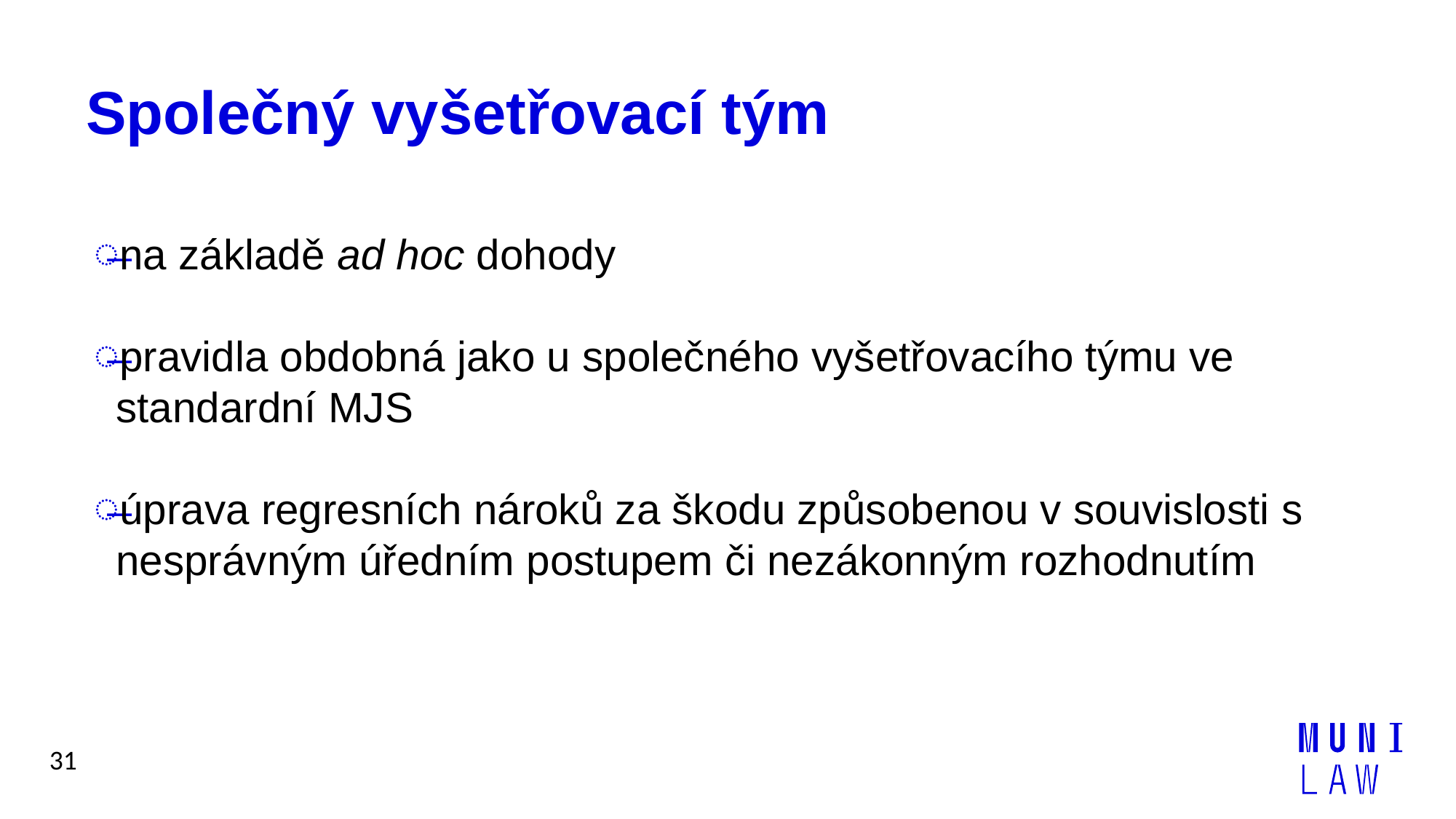

# Společný vyšetřovací tým
na základě ad hoc dohody

pravidla obdobná jako u společného vyšetřovacího týmu ve standardní MJS

úprava regresních nároků za škodu způsobenou v souvislosti s nesprávným úředním postupem či nezákonným rozhodnutím

31